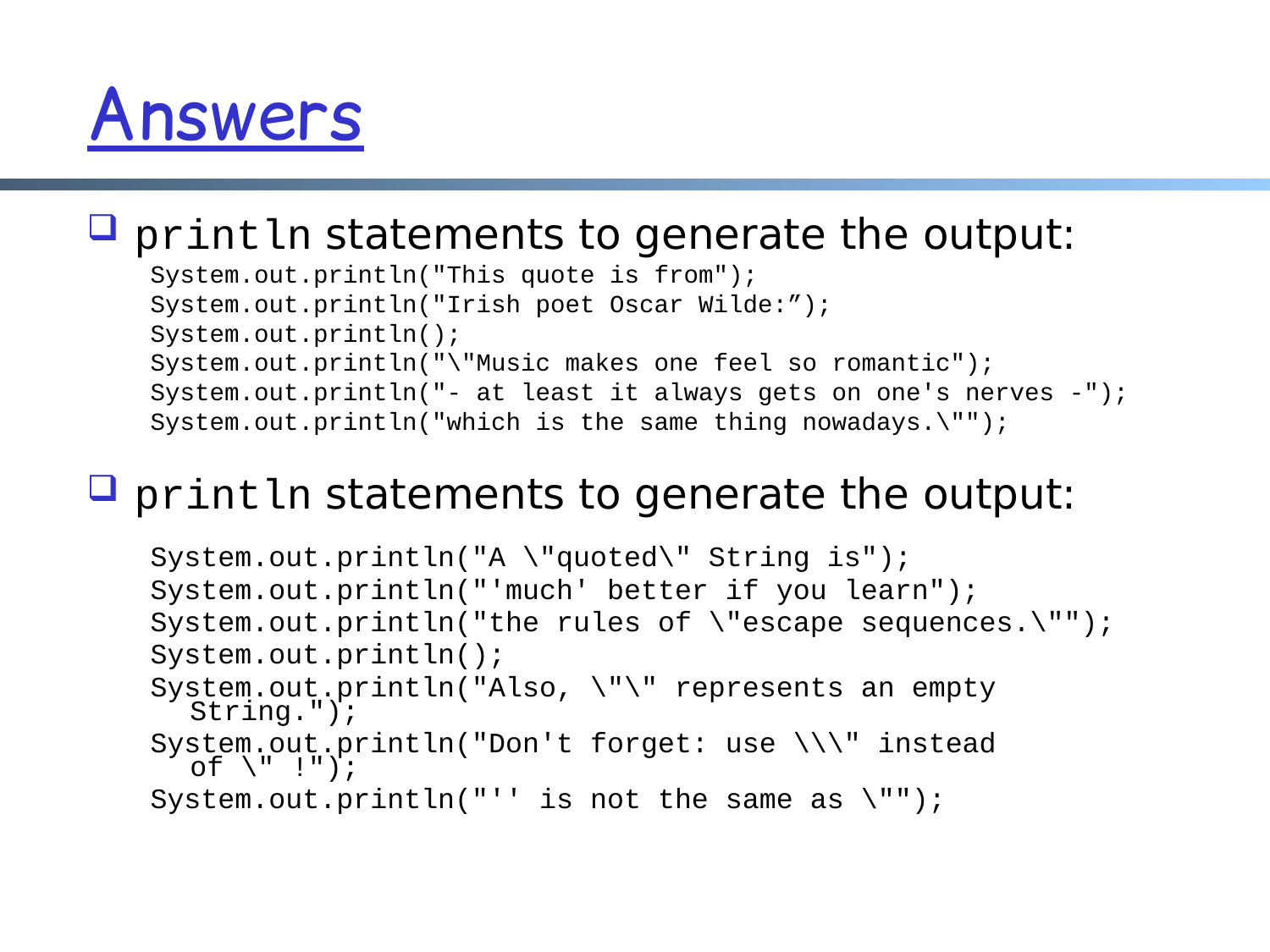

# Answers
println statements to generate the output:
System.out.println("This quote is from");
System.out.println("Irish poet Oscar Wilde:”);
System.out.println();
System.out.println("\"Music makes one feel so romantic");
System.out.println("- at least it always gets on one's nerves -");
System.out.println("which is the same thing nowadays.\"");

println statements to generate the output:

System.out.println("A \"quoted\" String is");
System.out.println("'much' better if you learn");
System.out.println("the rules of \"escape sequences.\"");
System.out.println();
System.out.println("Also, \"\" represents an empty String.");
System.out.println("Don't forget: use \\\" instead of \" !");
System.out.println("'' is not the same as \"");